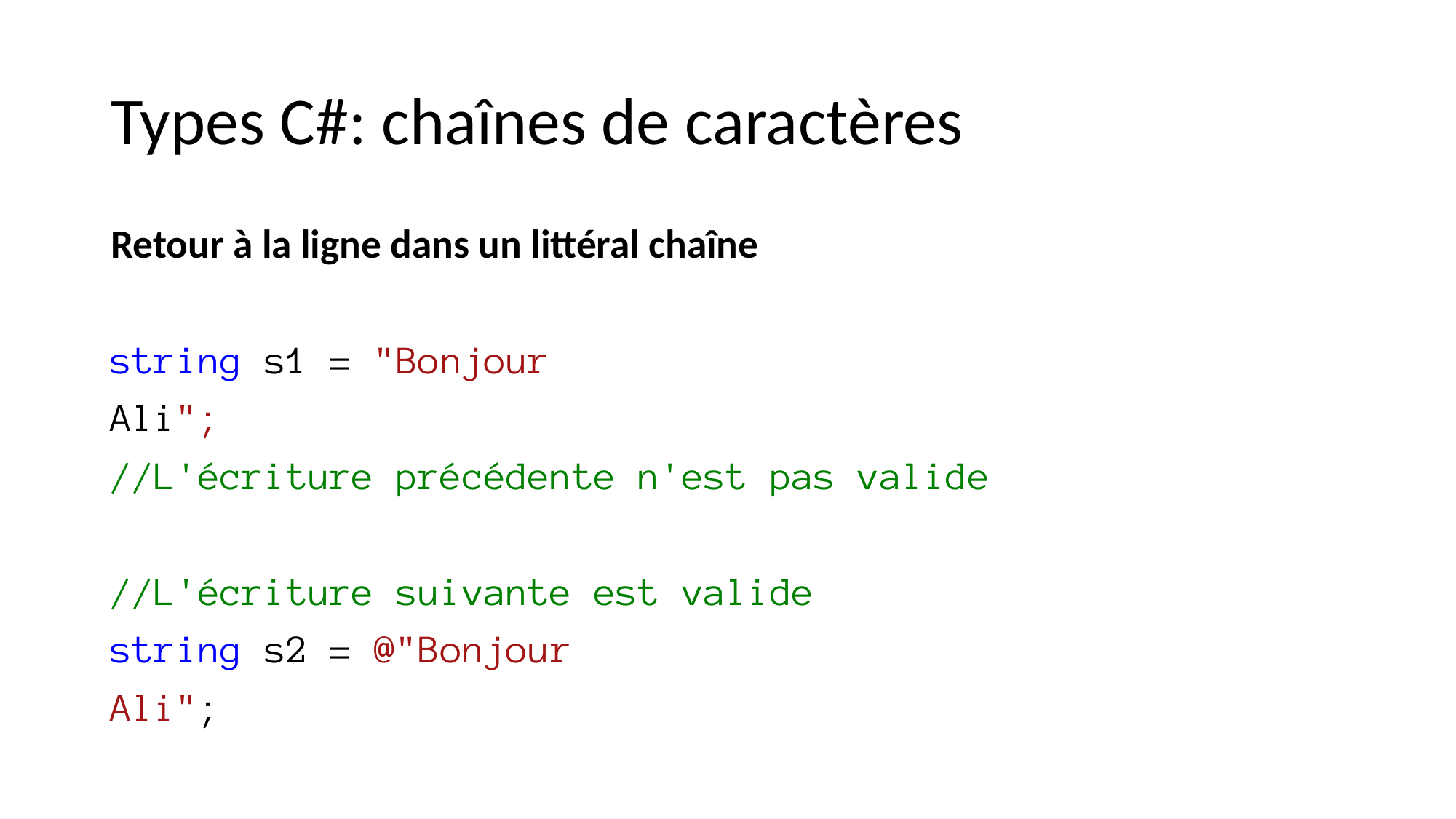

# Types C#: chaînes de caractères
Retour à la ligne dans un littéral chaîne

string s1 = "Bonjour
Ali";
//L'écriture précédente n'est pas valide

//L'écriture suivante est valide
string s2 = @"Bonjour
Ali";